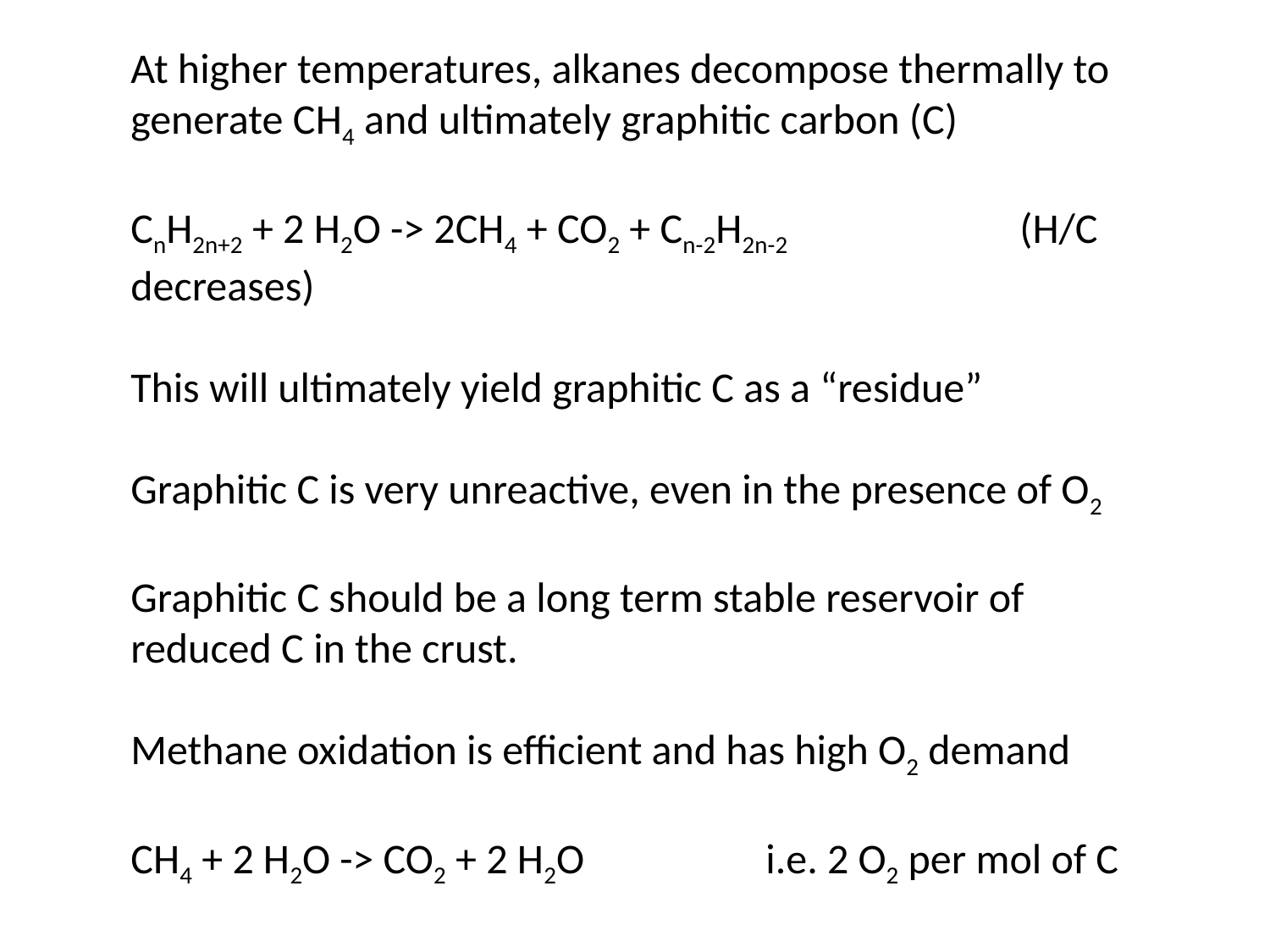

At higher temperatures, alkanes decompose thermally to generate CH4 and ultimately graphitic carbon (C)

CnH2n+2 + 2 H2O -> 2CH4 + CO2 + Cn-2H2n-2		(H/C decreases)

This will ultimately yield graphitic C as a “residue”

Graphitic C is very unreactive, even in the presence of O2

Graphitic C should be a long term stable reservoir of reduced C in the crust.

Methane oxidation is efficient and has high O2 demand

CH4 + 2 H2O -> CO2 + 2 H2O		i.e. 2 O2 per mol of C